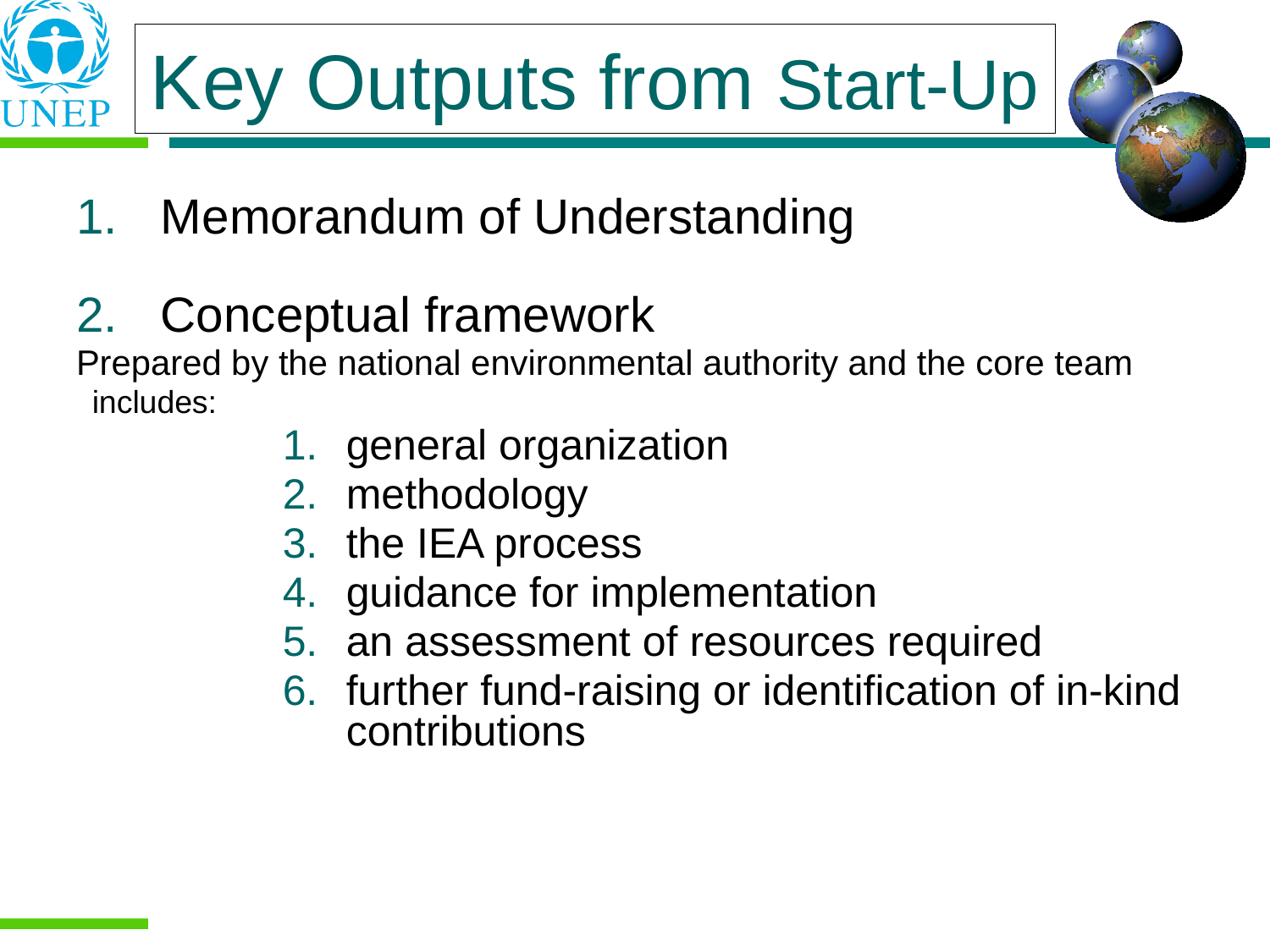

Key Outputs from Start-Up
Memorandum of Understanding

Conceptual framework
Prepared by the national environmental authority and the core team
includes:
general organization
methodology
the IEA process
guidance for implementation
an assessment of resources required
further fund-raising or identification of in-kind contributions